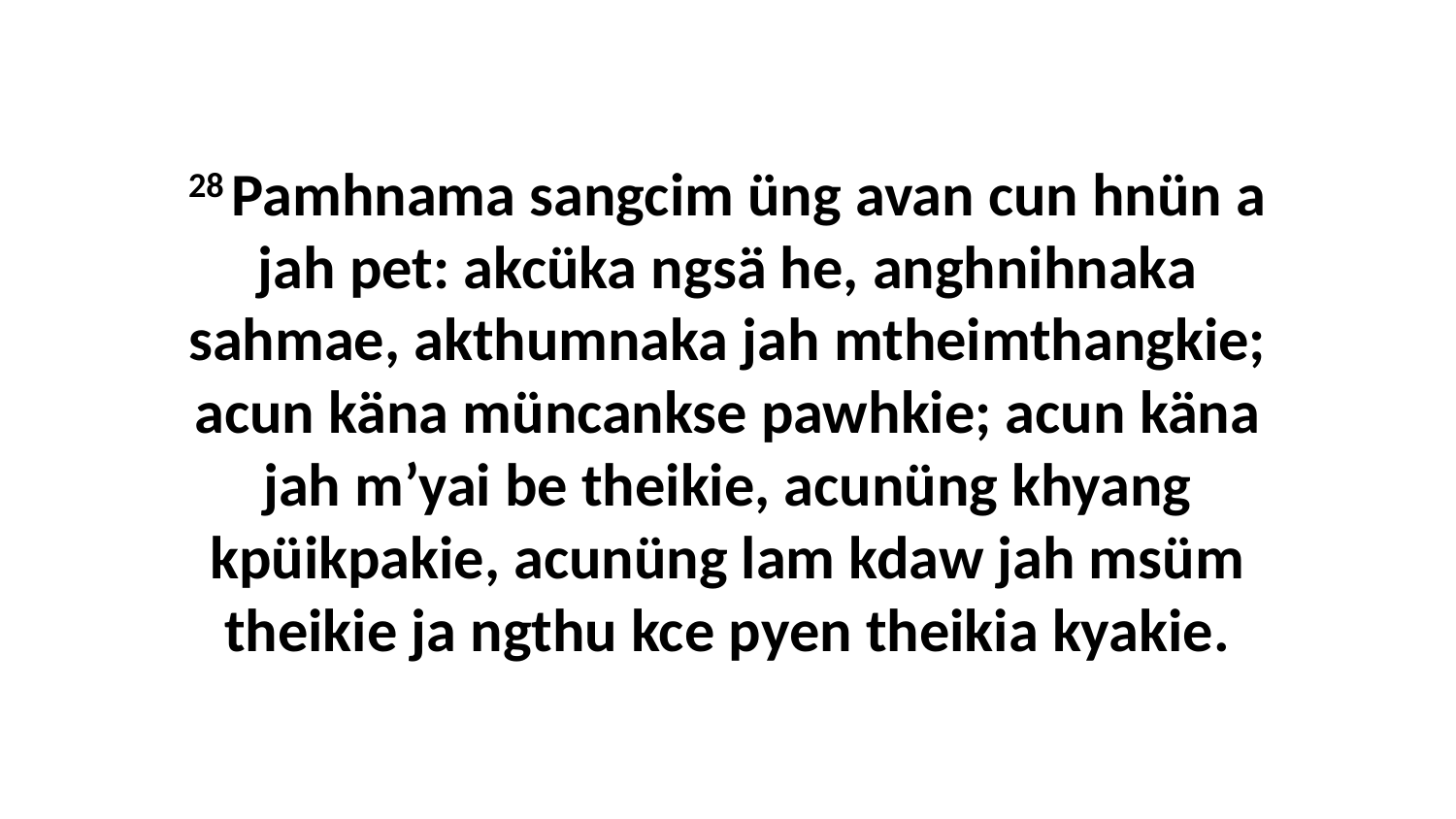

28 Pamhnama sangcim üng avan cun hnün a jah pet: akcüka ngsä he, anghnihnaka sahmae, akthumnaka jah mtheimthangkie; acun käna müncankse pawhkie; acun käna jah m’yai be theikie, acunüng khyang kpüikpakie, acunüng lam kdaw jah msüm theikie ja ngthu kce pyen theikia kyakie.